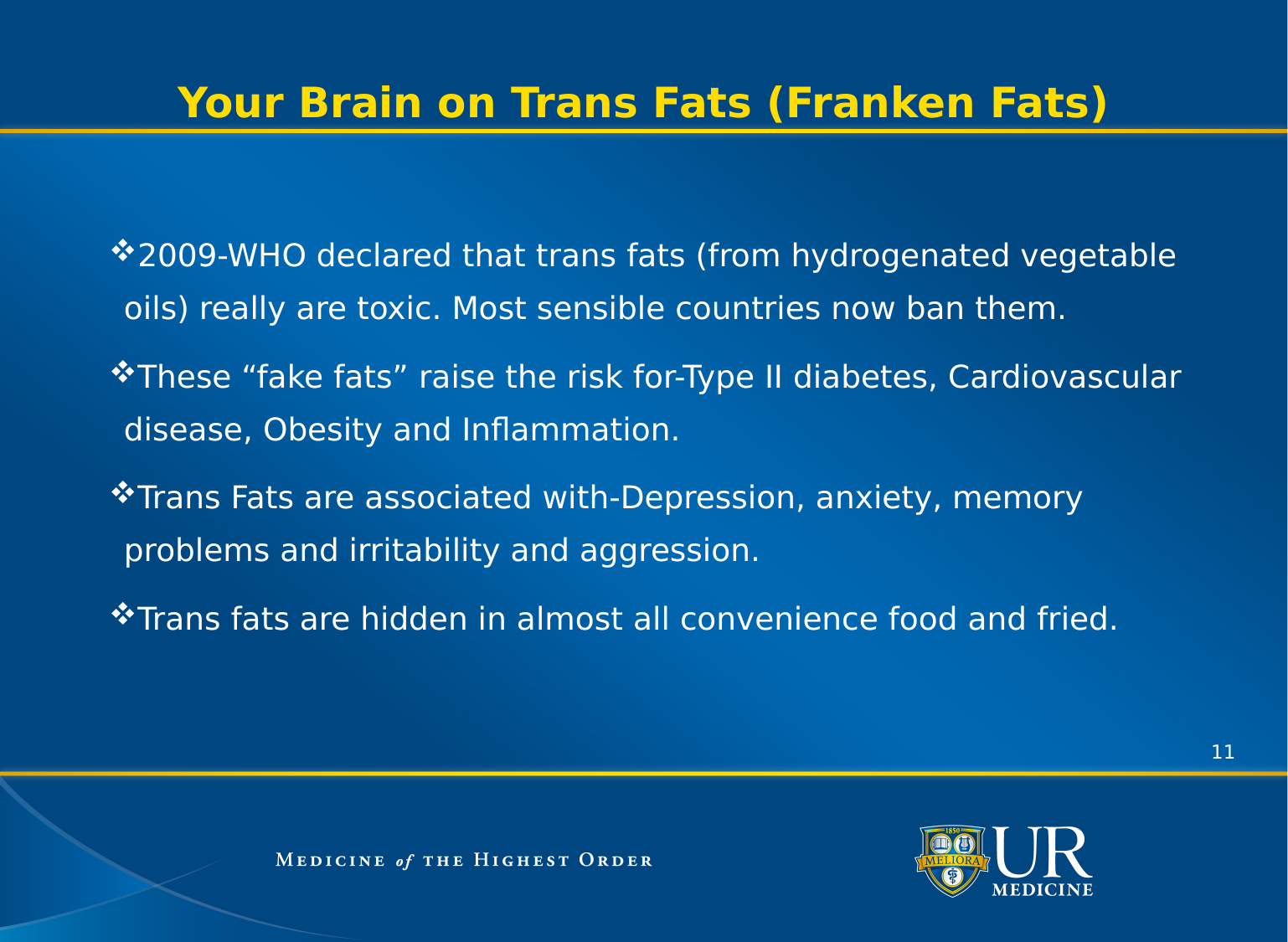

# Your Brain on Trans Fats (Franken Fats)

2009-WHO declared that trans fats (from hydrogenated vegetable oils) really are toxic. Most sensible countries now ban them.
These “fake fats” raise the risk for-Type II diabetes, Cardiovascular disease, Obesity and Inflammation.
Trans Fats are associated with-Depression, anxiety, memory problems and irritability and aggression.
Trans fats are hidden in almost all convenience food and fried.
11